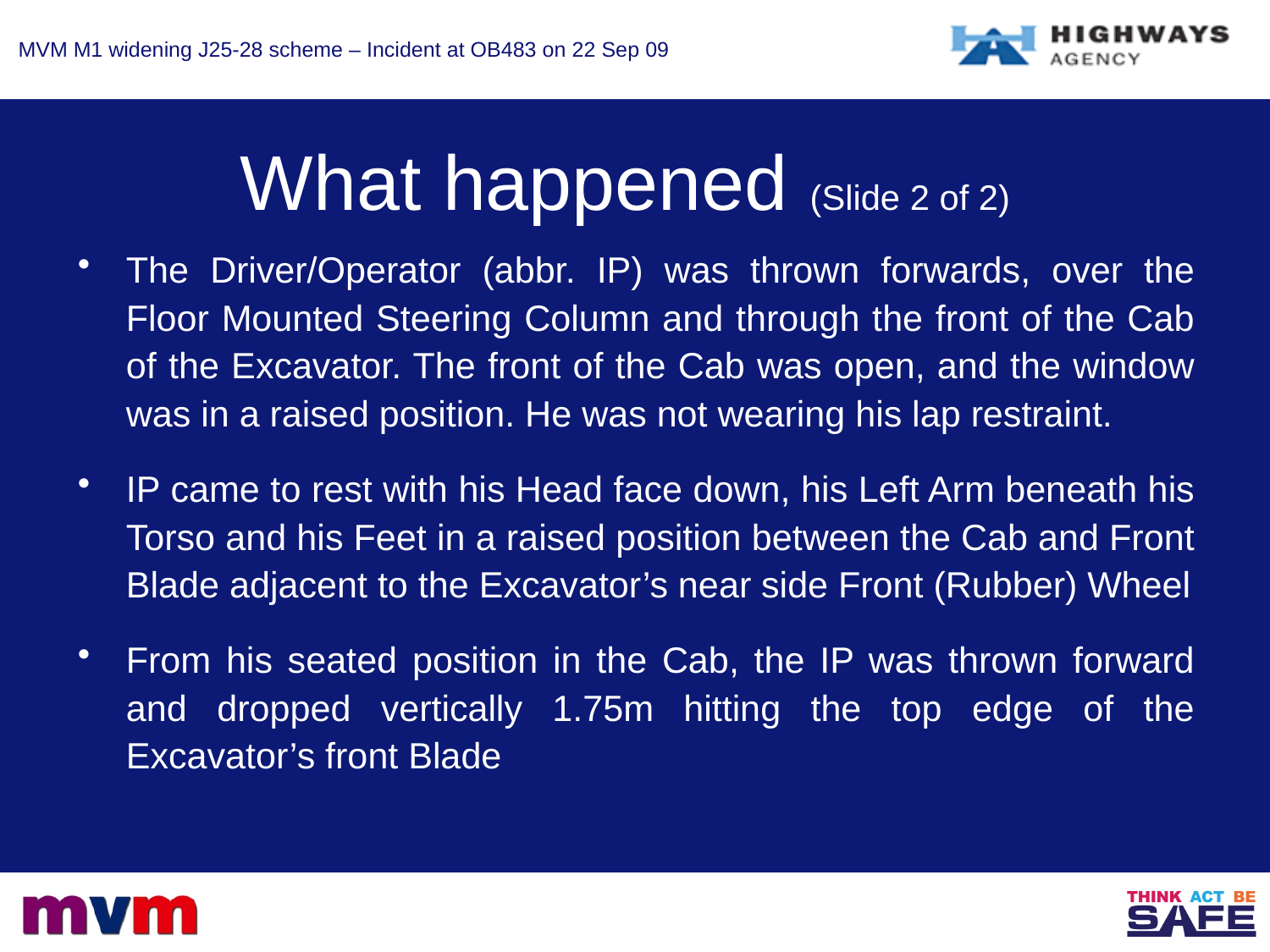

# What happened (Slide 2 of 2)
The Driver/Operator (abbr. IP) was thrown forwards, over the Floor Mounted Steering Column and through the front of the Cab of the Excavator. The front of the Cab was open, and the window was in a raised position. He was not wearing his lap restraint.
IP came to rest with his Head face down, his Left Arm beneath his Torso and his Feet in a raised position between the Cab and Front Blade adjacent to the Excavator’s near side Front (Rubber) Wheel
From his seated position in the Cab, the IP was thrown forward and dropped vertically 1.75m hitting the top edge of the Excavator’s front Blade